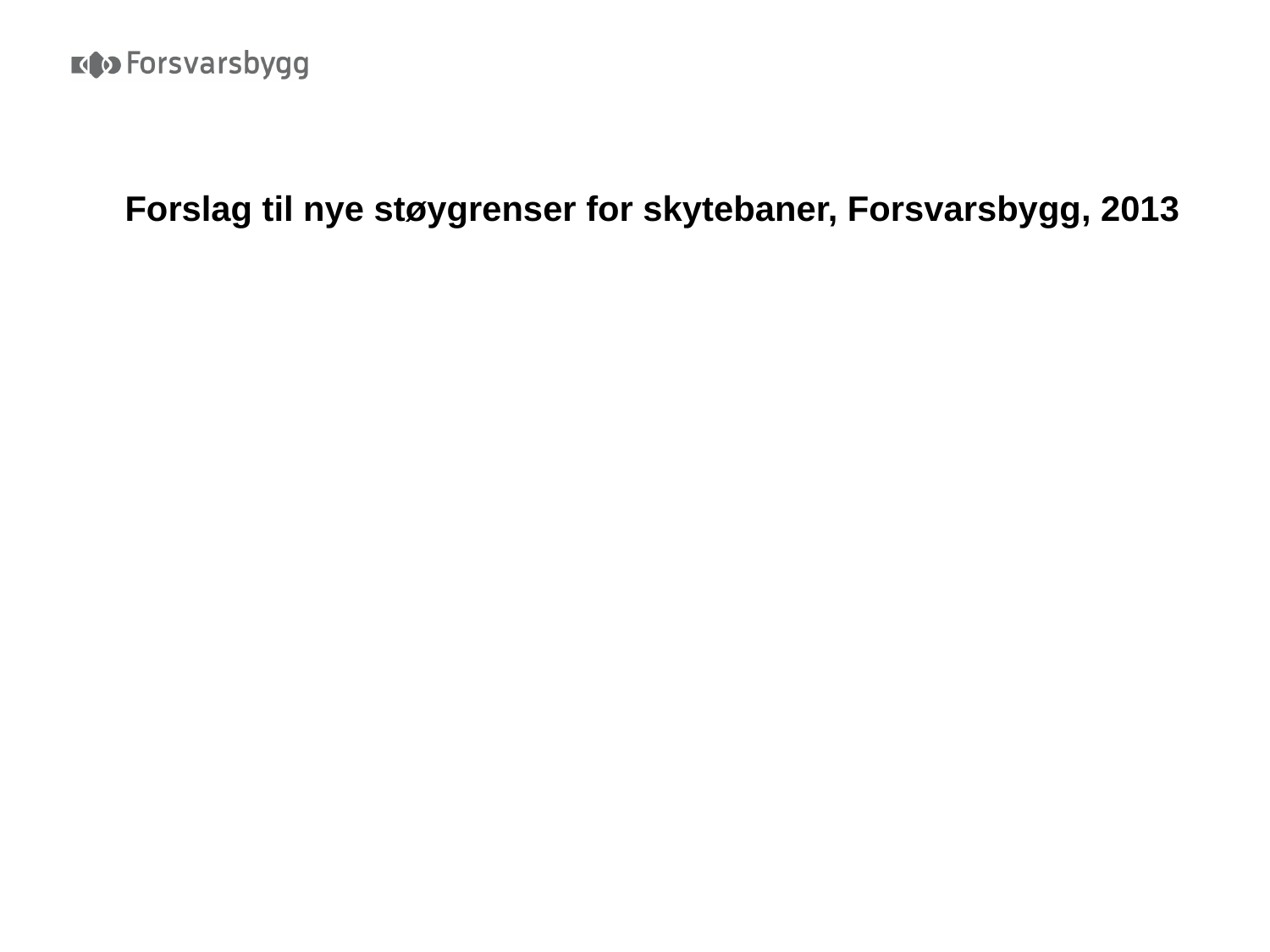

# Forslag til nye støygrenser for skytebaner, Forsvarsbygg, 2013